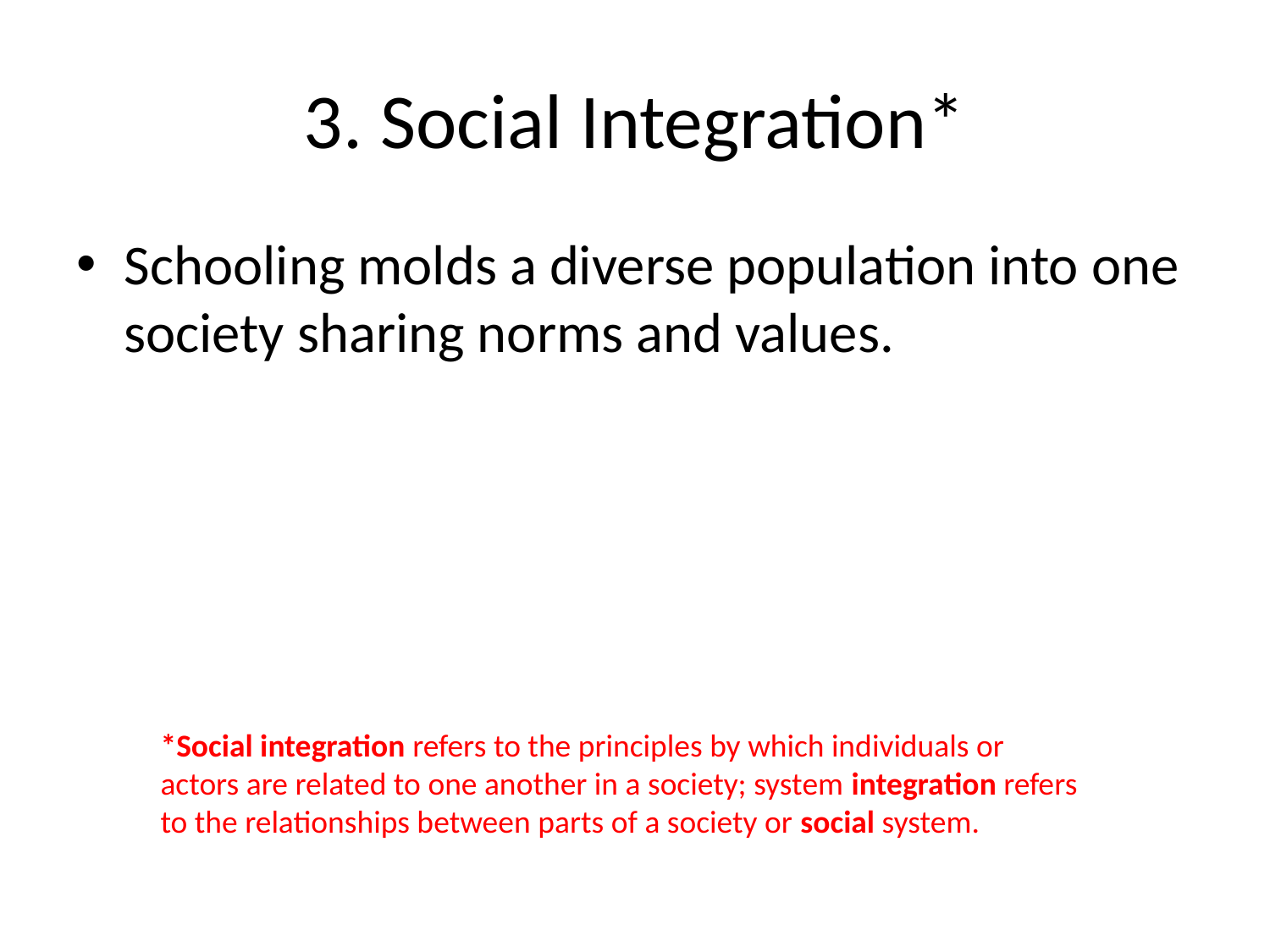

# 3. Social Integration*
Schooling molds a diverse population into one society sharing norms and values.
*Social integration refers to the principles by which individuals or actors are related to one another in a society; system integration refers to the relationships between parts of a society or social system.